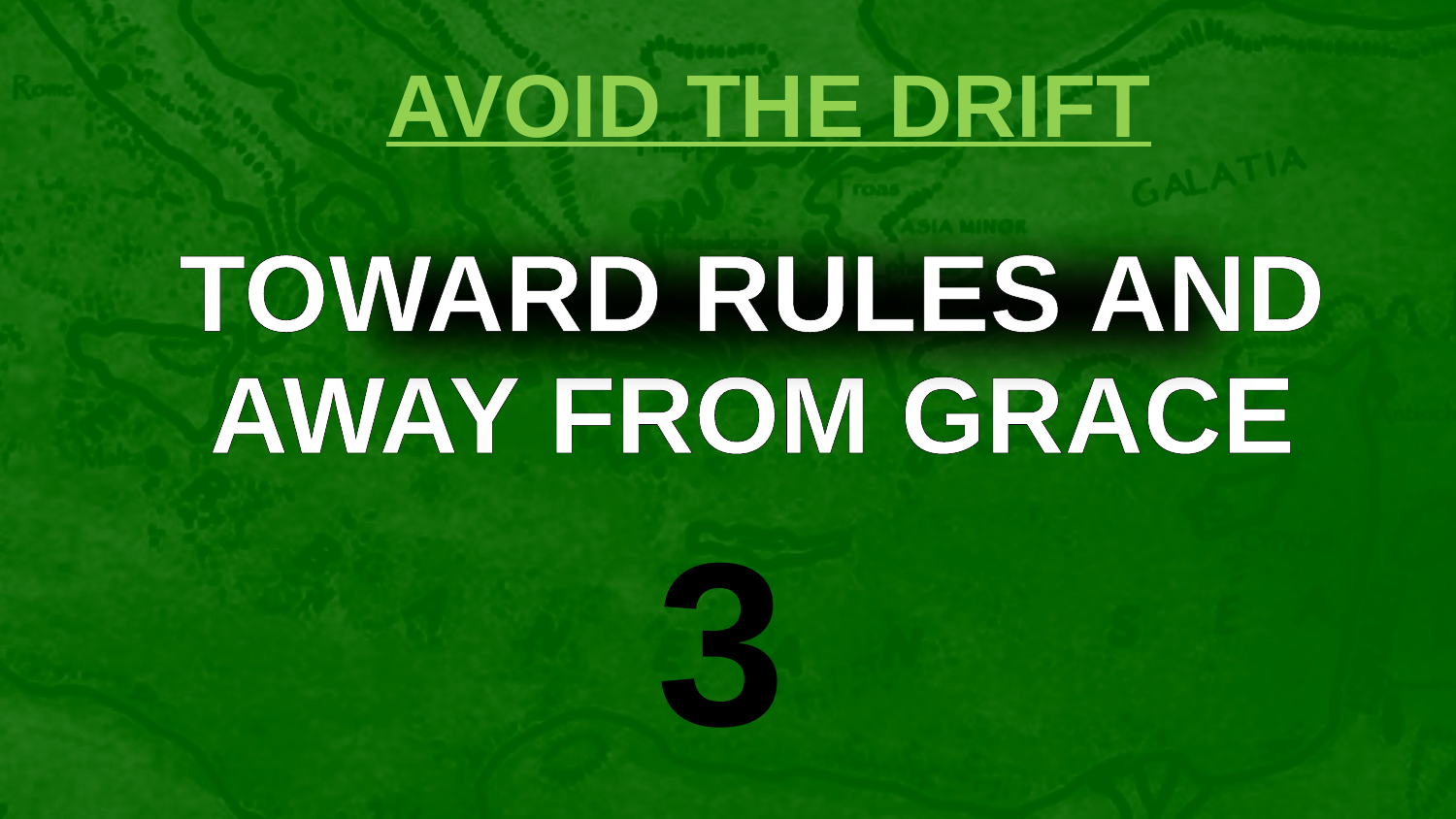

AVOID THE DRIFT
TOWARD RULES AND

AWAY FROM GRACE
3